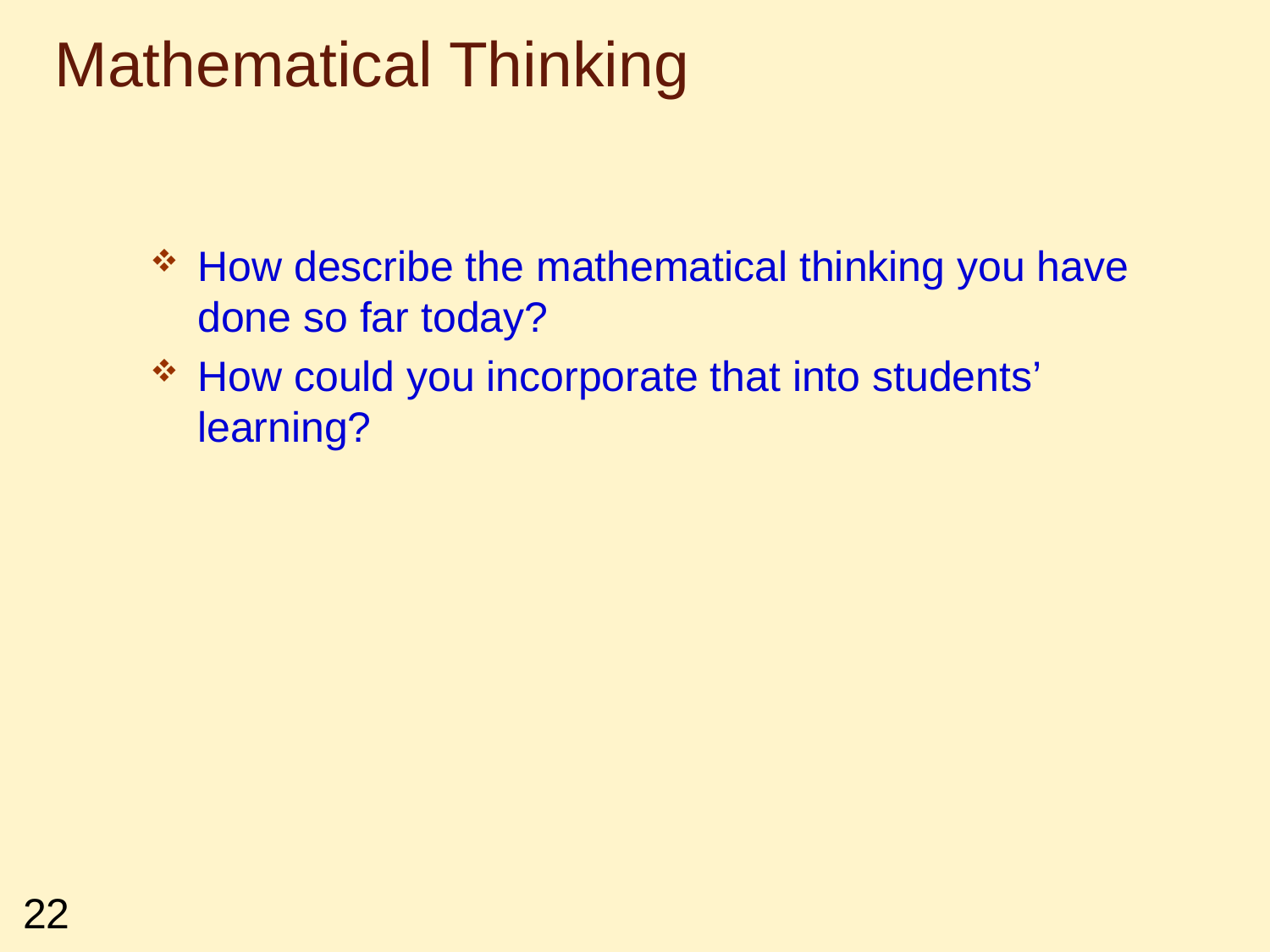

# Mathematical Thinking
How describe the mathematical thinking you have done so far today?
How could you incorporate that into students’  learning?